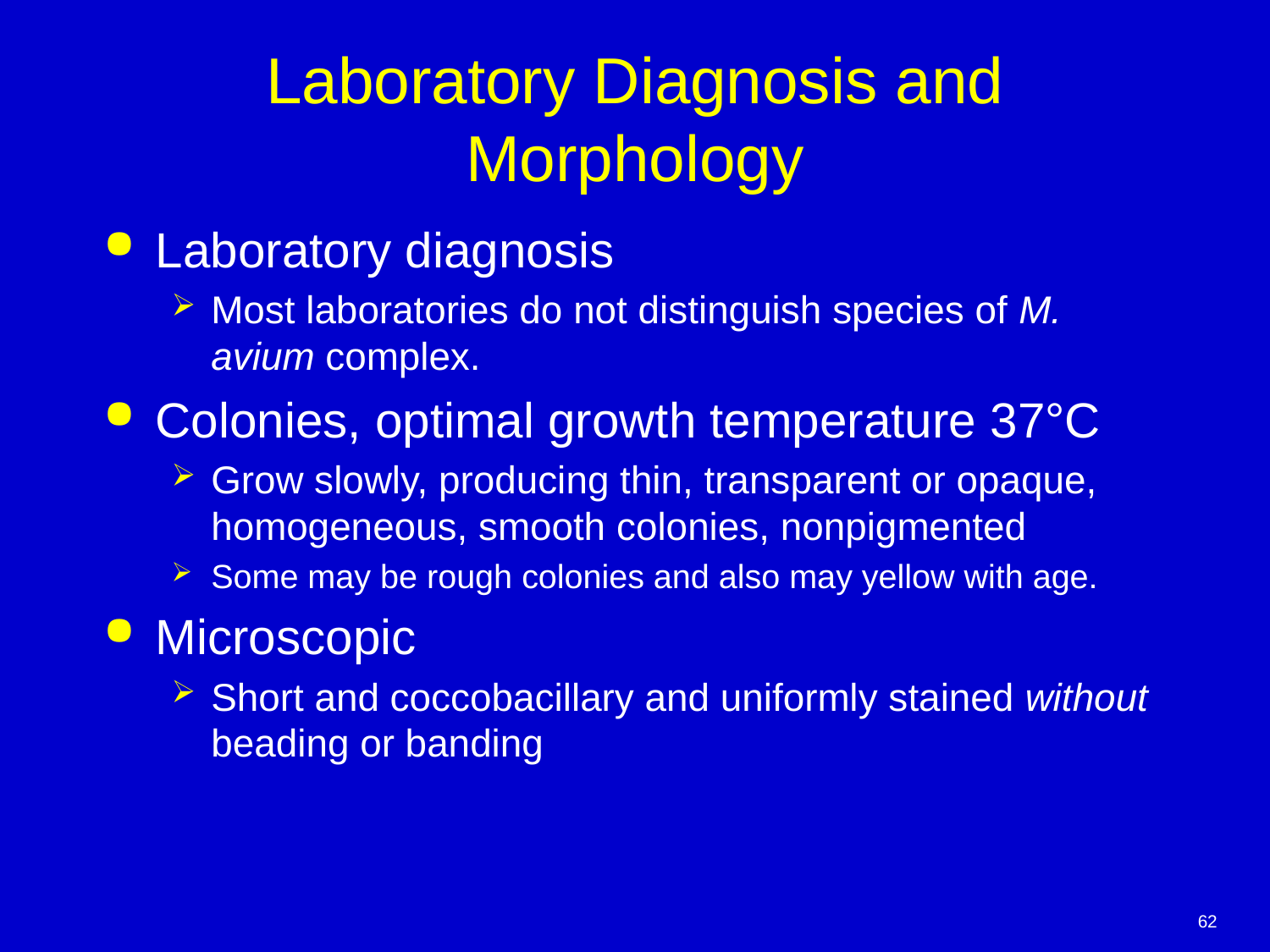

# Laboratory Diagnosis and Morphology
Laboratory diagnosis
Most laboratories do not distinguish species of M. avium complex.
Colonies, optimal growth temperature 37°C
Grow slowly, producing thin, transparent or opaque, homogeneous, smooth colonies, nonpigmented
Some may be rough colonies and also may yellow with age.
Microscopic
Short and coccobacillary and uniformly stained without beading or banding